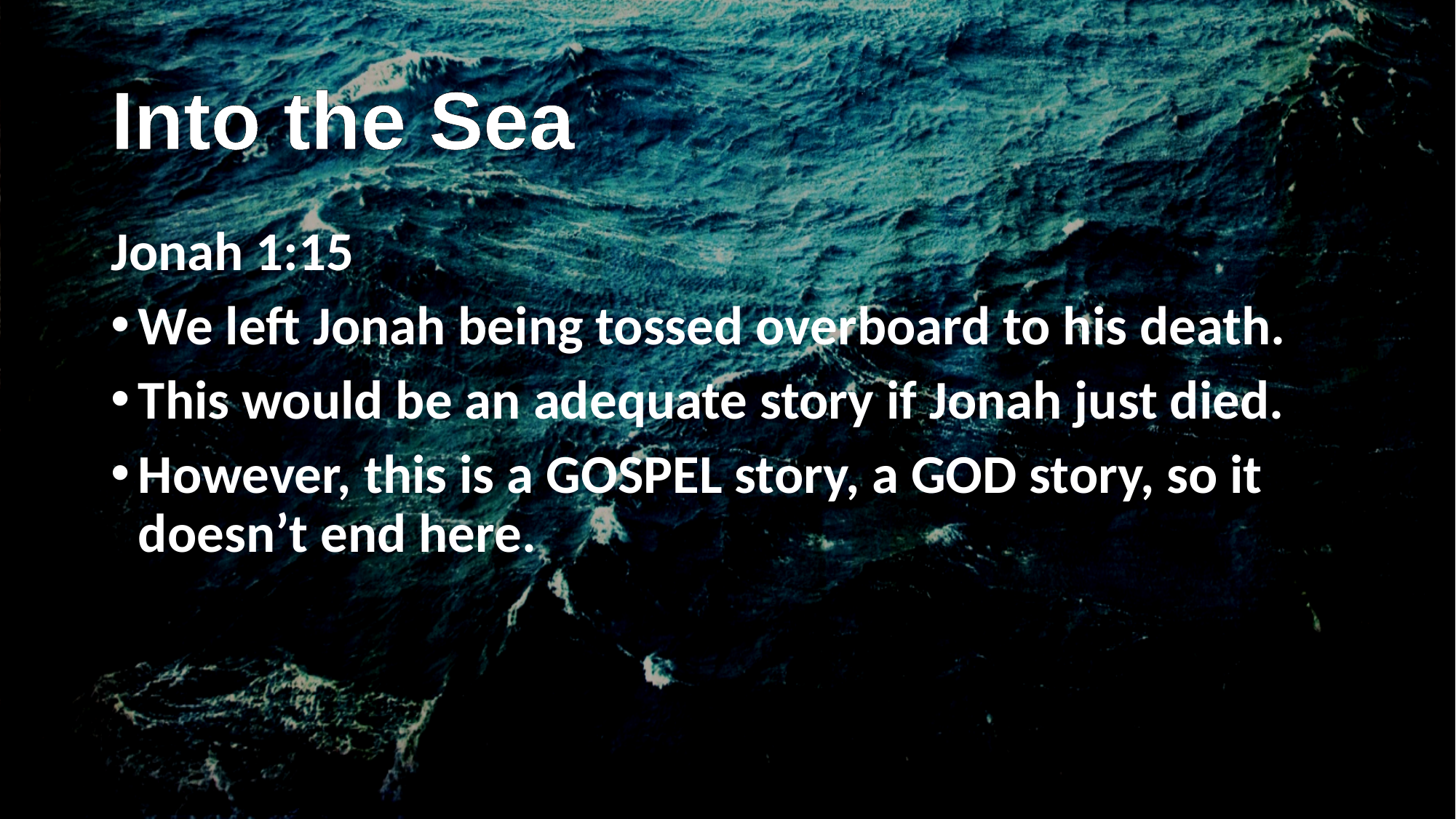

# Into the Sea
Jonah 1:15
We left Jonah being tossed overboard to his death.
This would be an adequate story if Jonah just died.
However, this is a GOSPEL story, a GOD story, so it doesn’t end here.